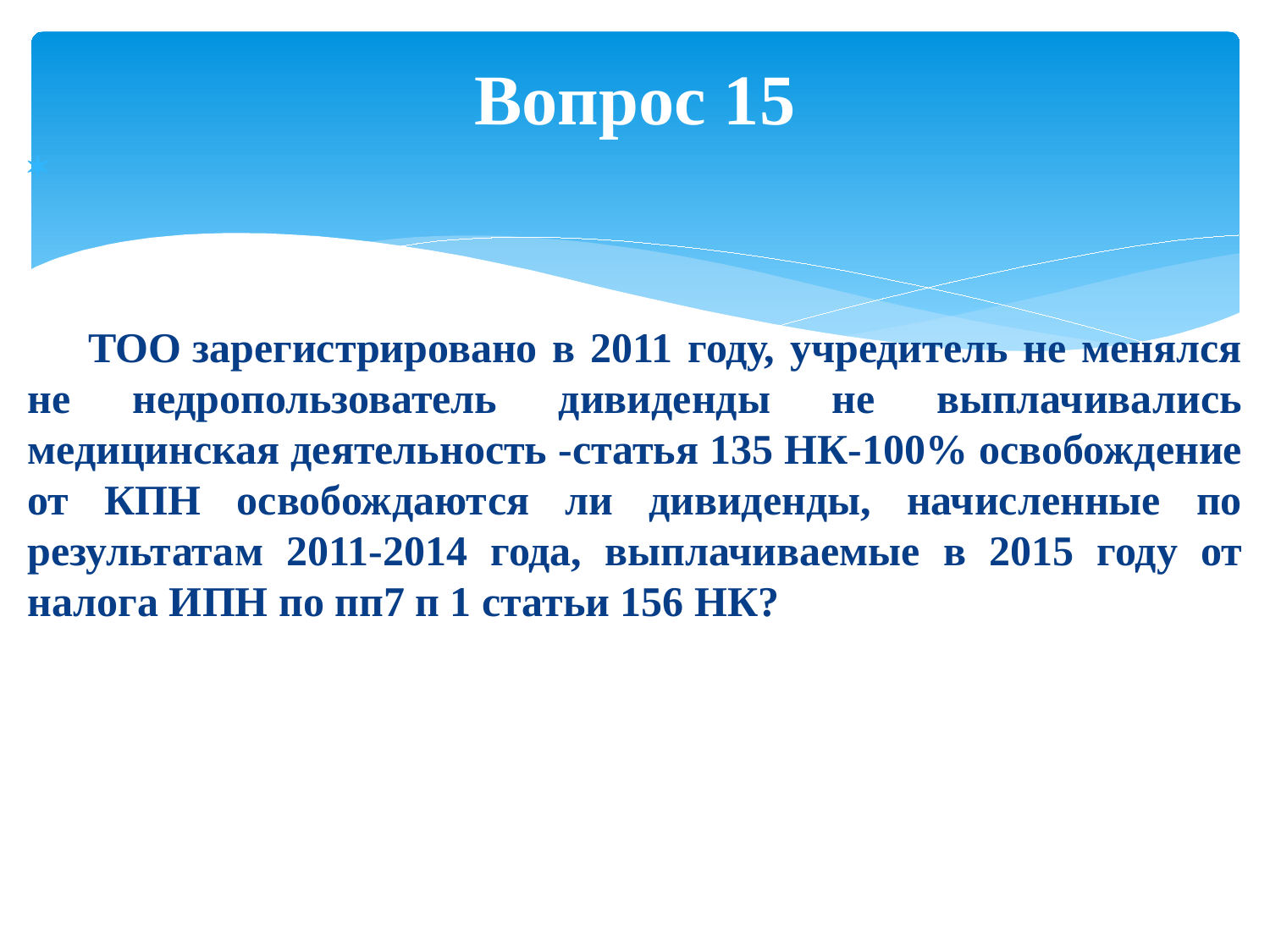

# Вопрос 15

    ТОО зарегистрировано в 2011 году, учредитель не менялся не недропользователь дивиденды не выплачивались медицинская деятельность -статья 135 НК-100% освобождение от КПН освобождаются ли дивиденды, начисленные по результатам 2011-2014 года, выплачиваемые в 2015 году от налога ИПН по пп7 п 1 статьи 156 НК?